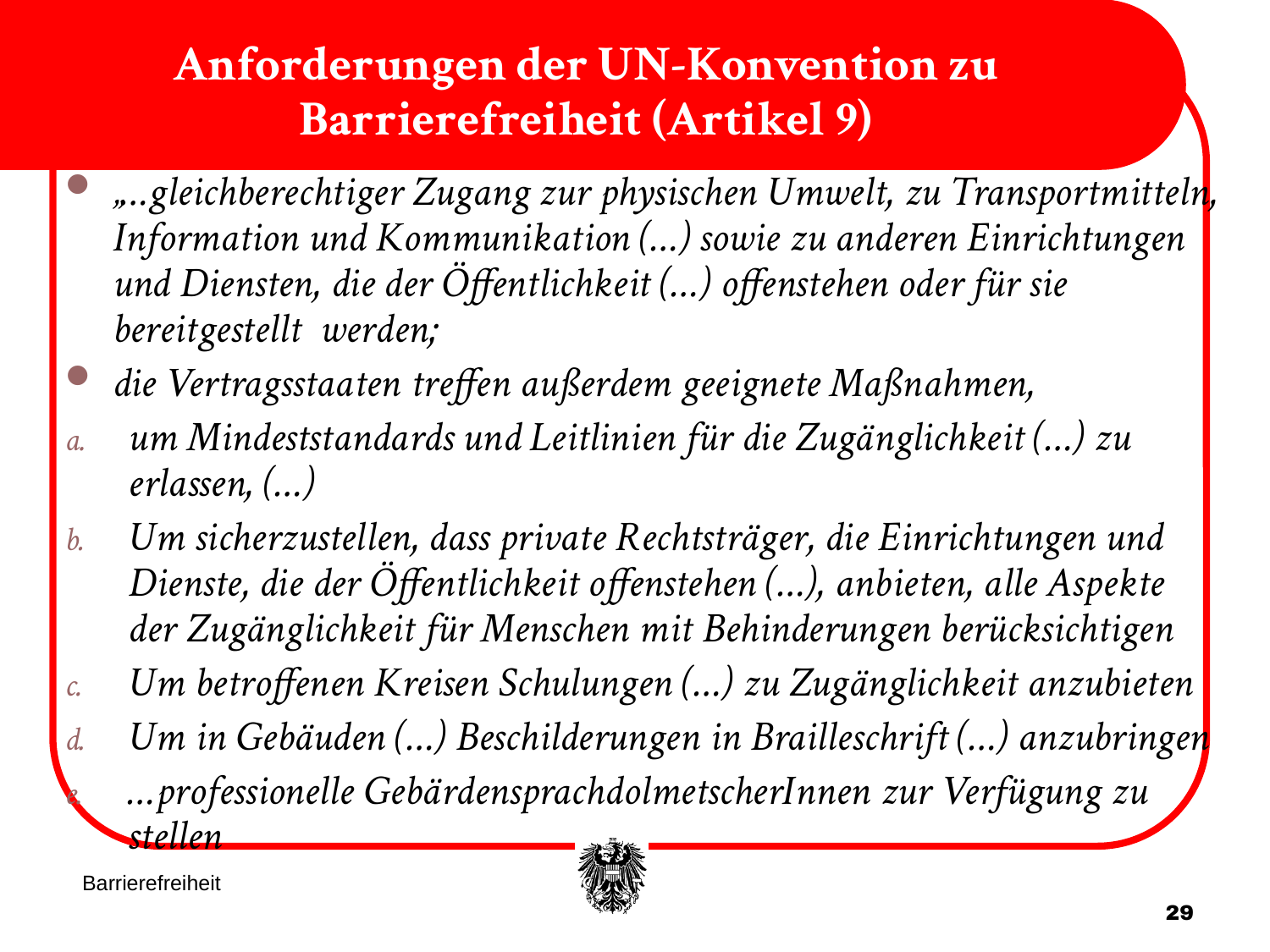

Anforderungen der UN-Konvention zu Barrierefreiheit (Artikel 9)
„…gleichberechtiger Zugang zur physischen Umwelt, zu Transportmitteln, Information und Kommunikation (…) sowie zu anderen Einrichtungen und Diensten, die der Öffentlichkeit (…) offenstehen oder für sie bereitgestellt  werden;
die Vertragsstaaten treffen außerdem geeignete Maßnahmen,
um Mindeststandards und Leitlinien für die Zugänglichkeit (…) zu erlassen, (…)
Um sicherzustellen, dass private Rechtsträger, die Einrichtungen und Dienste, die der Öffentlichkeit offenstehen (…), anbieten, alle Aspekte der Zugänglichkeit für Menschen mit Behinderungen berücksichtigen
Um betroffenen Kreisen Schulungen (…) zu Zugänglichkeit anzubieten
Um in Gebäuden (…) Beschilderungen in Brailleschrift (…) anzubringen
…professionelle GebärdensprachdolmetscherInnen zur Verfügung zu stellen
Barrierefreiheit
29